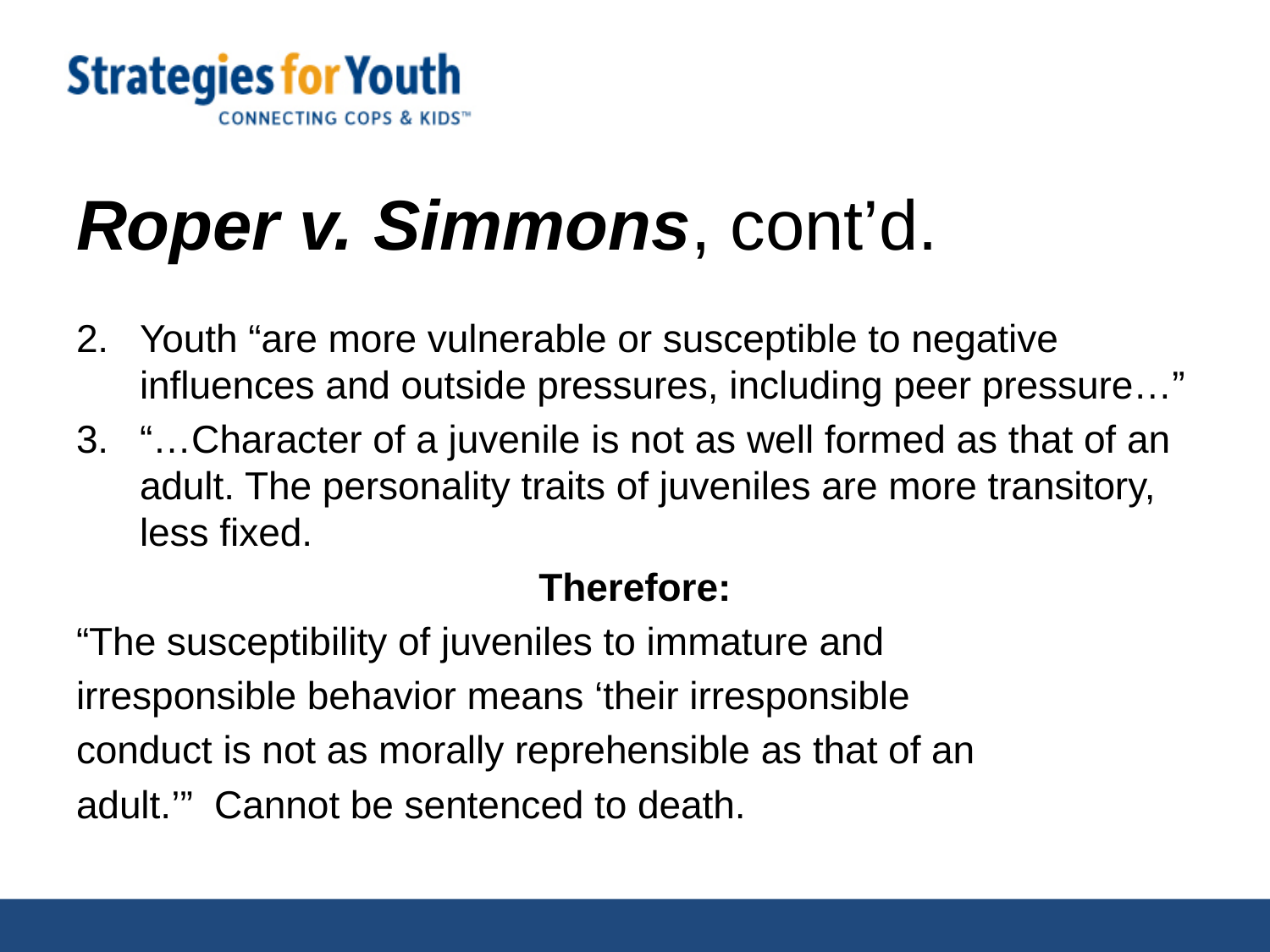

# Roper v. Simmons, cont’d.
Youth “are more vulnerable or susceptible to negative influences and outside pressures, including peer pressure…”
“…Character of a juvenile is not as well formed as that of an adult. The personality traits of juveniles are more transitory, less fixed.
Therefore:
“The susceptibility of juveniles to immature and
irresponsible behavior means ‘their irresponsible
conduct is not as morally reprehensible as that of an
adult.’”  Cannot be sentenced to death.